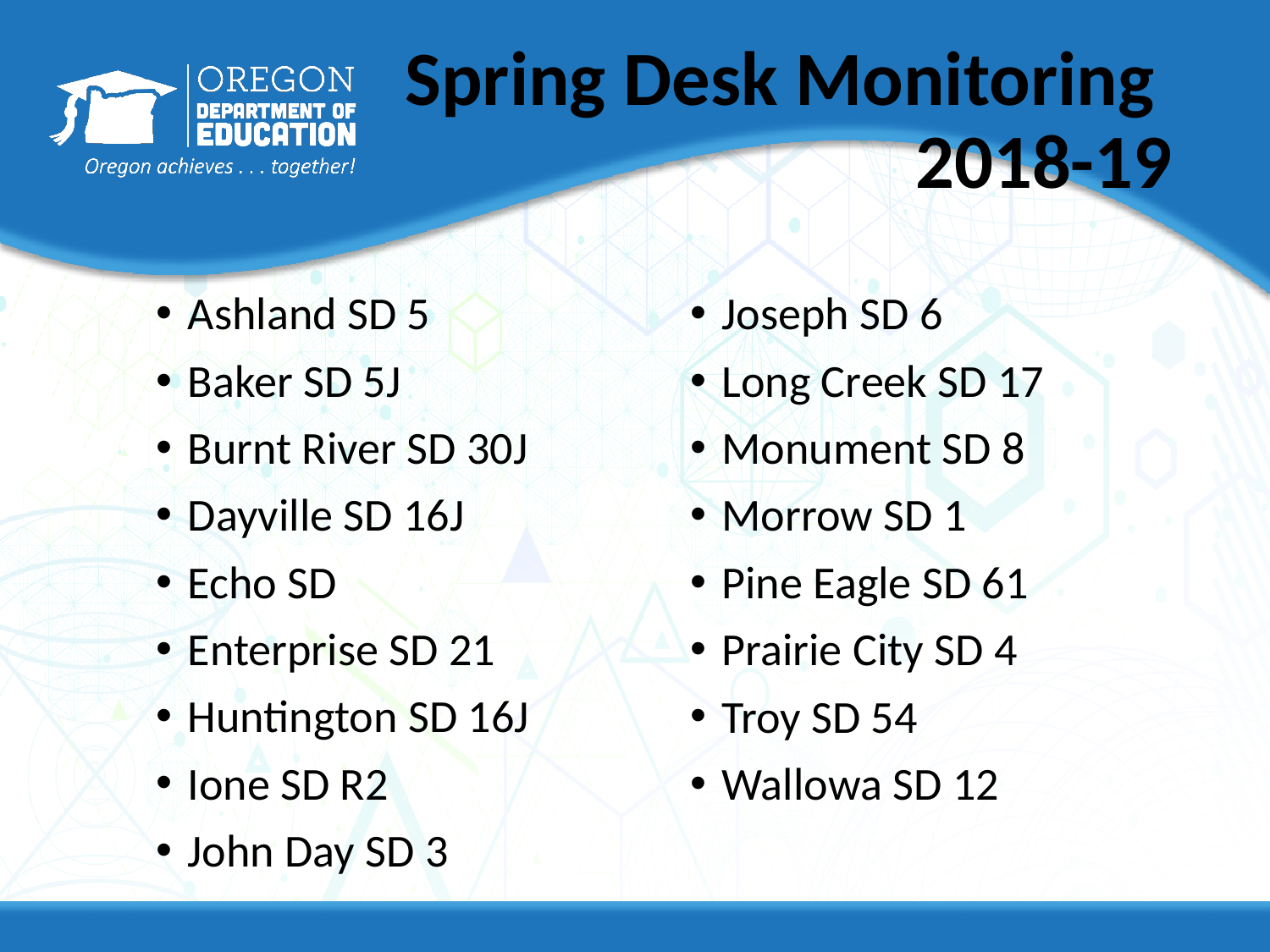

# Spring Desk Monitoring 2018-19
Ashland SD 5
Baker SD 5J
Burnt River SD 30J
Dayville SD 16J
Echo SD
Enterprise SD 21
Huntington SD 16J
Ione SD R2
John Day SD 3
Joseph SD 6
Long Creek SD 17
Monument SD 8
Morrow SD 1
Pine Eagle SD 61
Prairie City SD 4
Troy SD 54
Wallowa SD 12